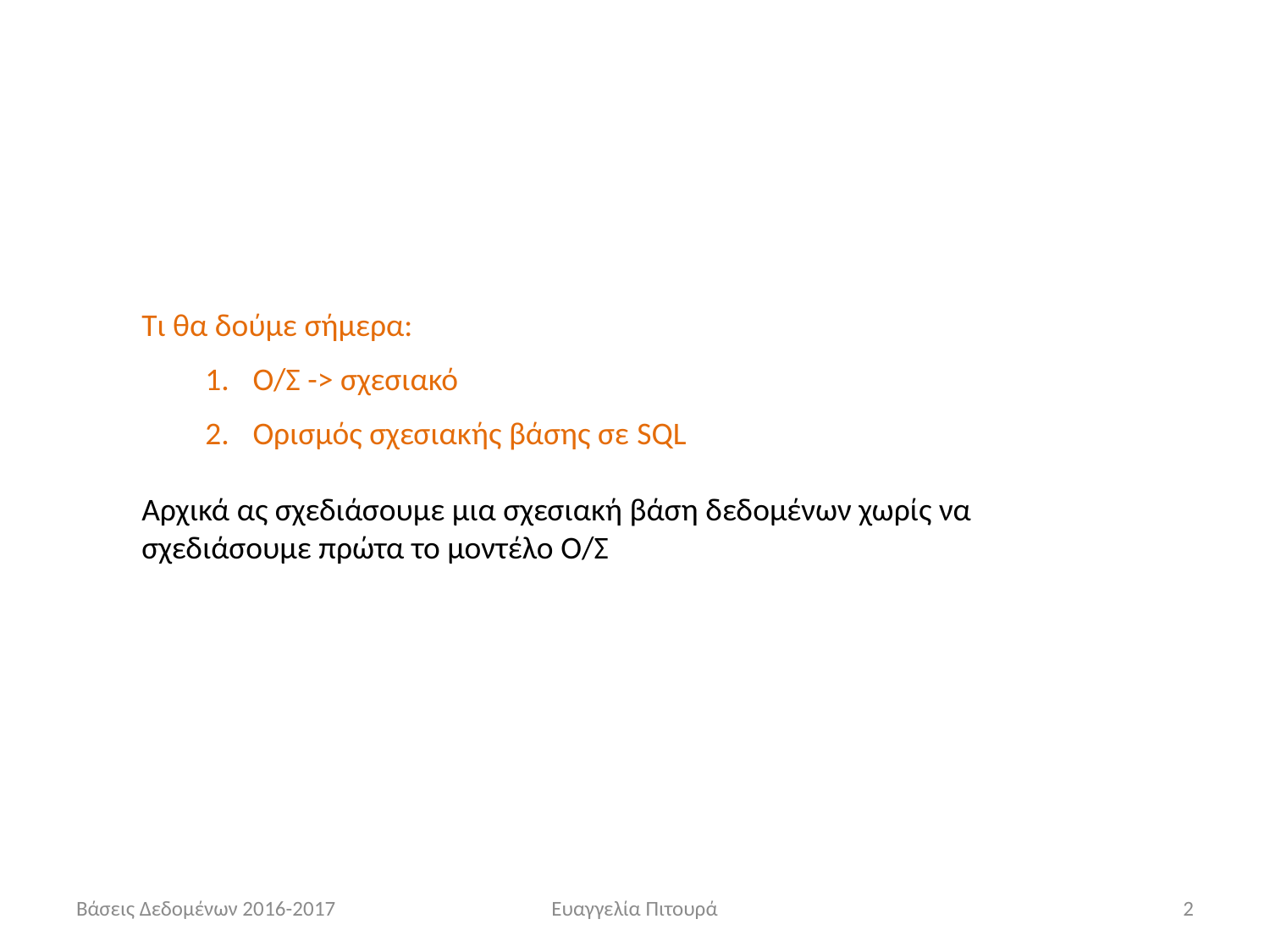

Τι θα δούμε σήμερα:
Ο/Σ -> σχεσιακό
Ορισμός σχεσιακής βάσης σε SQL

Αρχικά ας σχεδιάσουμε μια σχεσιακή βάση δεδομένων χωρίς να σχεδιάσουμε πρώτα το μοντέλο O/Σ
Βάσεις Δεδομένων 2016-2017
Ευαγγελία Πιτουρά
2